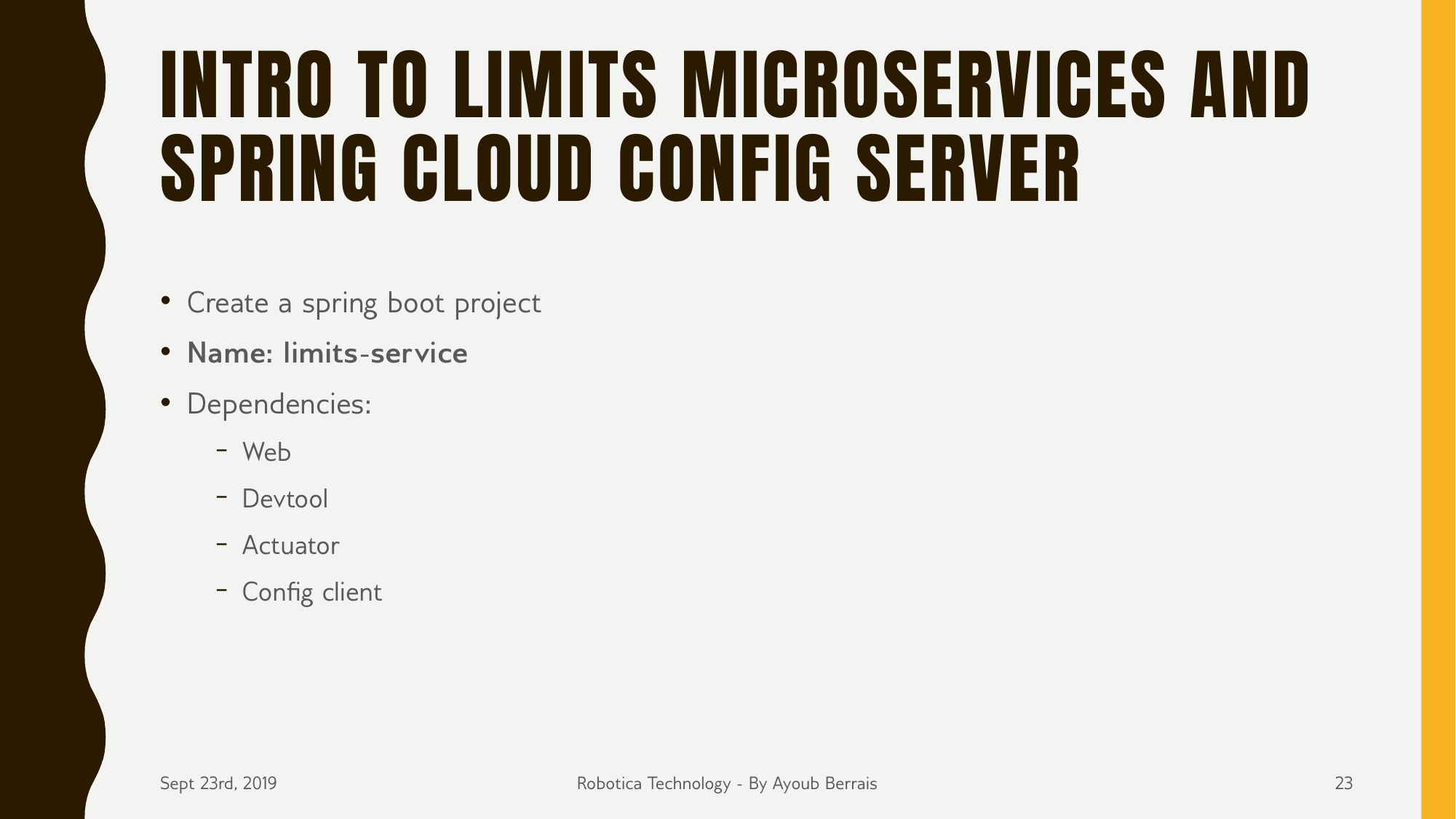

# Intro to Limits Microservices and Spring Cloud Config Server
Create a spring boot project
Name: limits-service
Dependencies:
Web
Devtool
Actuator
Config client

Sept 23rd, 2019
Robotica Technology - By Ayoub Berrais
23